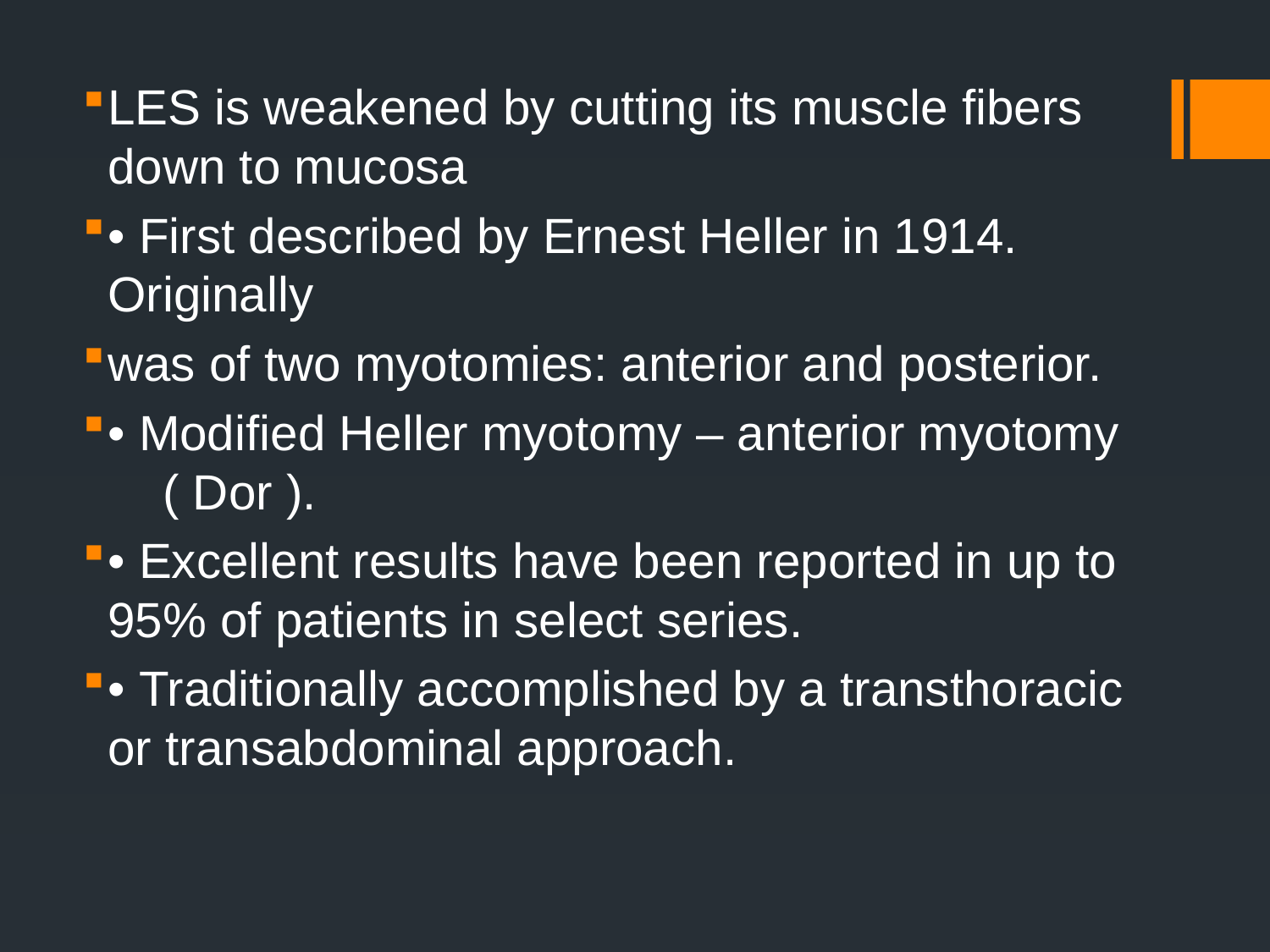

#
LES is weakened by cutting its muscle fibers down to mucosa
• First described by Ernest Heller in 1914. Originally
was of two myotomies: anterior and posterior.
• Modified Heller myotomy – anterior myotomy        ( Dor ).
• Excellent results have been reported in up to 95% of patients in select series.
• Traditionally accomplished by a transthoracic or transabdominal approach.